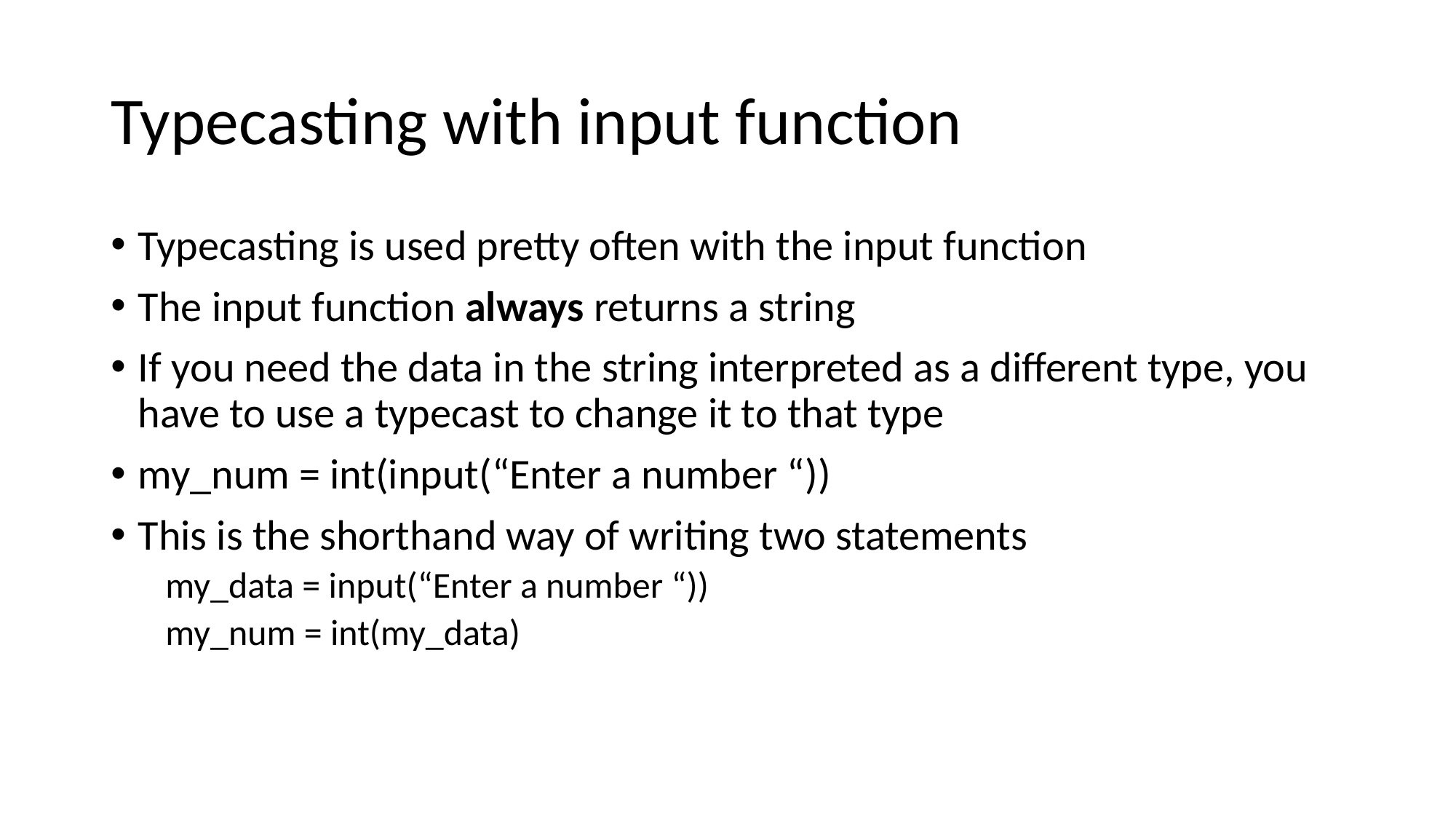

# Typecasting with input function
Typecasting is used pretty often with the input function
The input function always returns a string
If you need the data in the string interpreted as a different type, you have to use a typecast to change it to that type
my_num = int(input(“Enter a number “))
This is the shorthand way of writing two statements
my_data = input(“Enter a number “))
my_num = int(my_data)